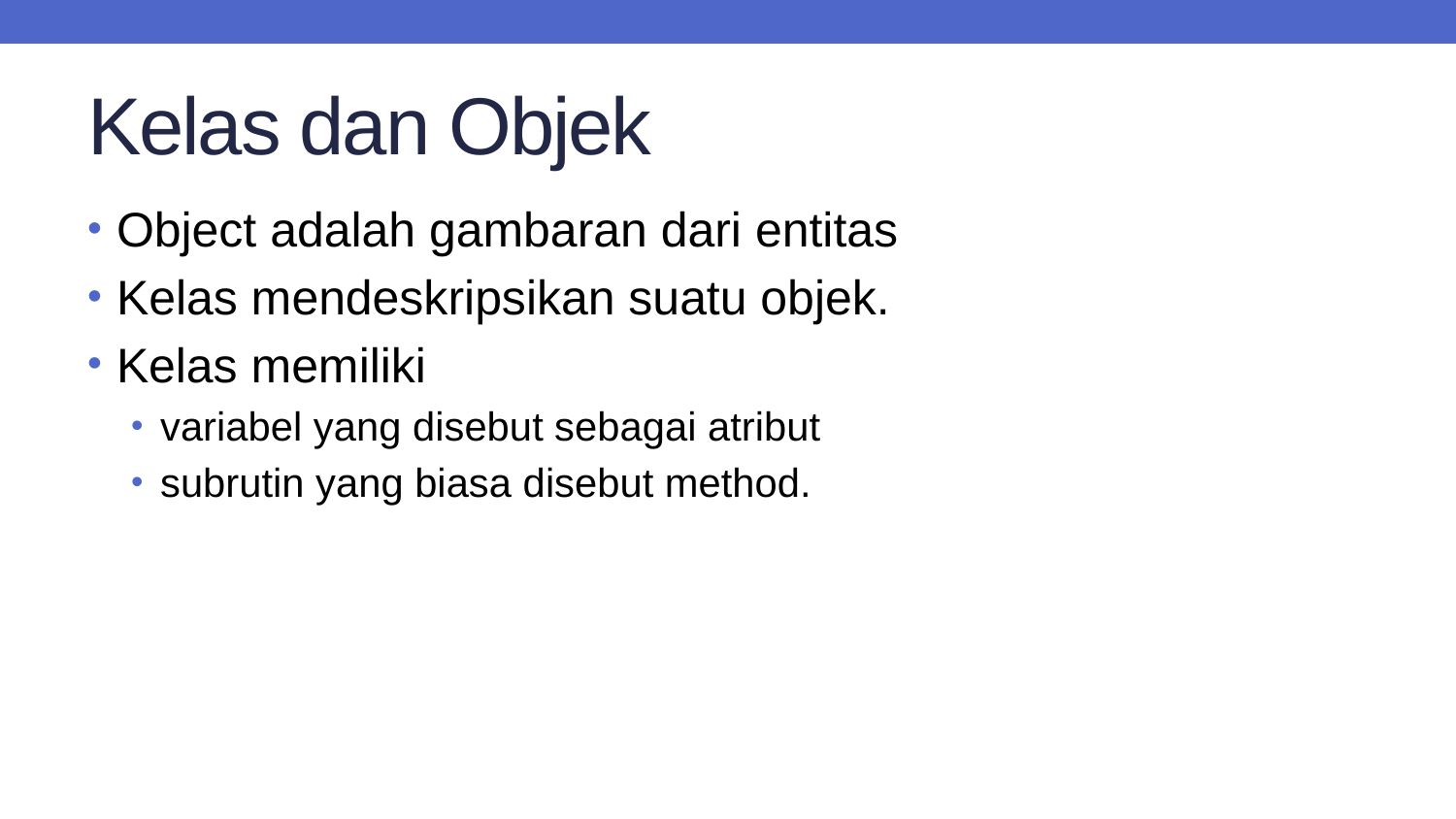

# Kelas dan Objek
Object adalah gambaran dari entitas
Kelas mendeskripsikan suatu objek.
Kelas memiliki
variabel yang disebut sebagai atribut
subrutin yang biasa disebut method.